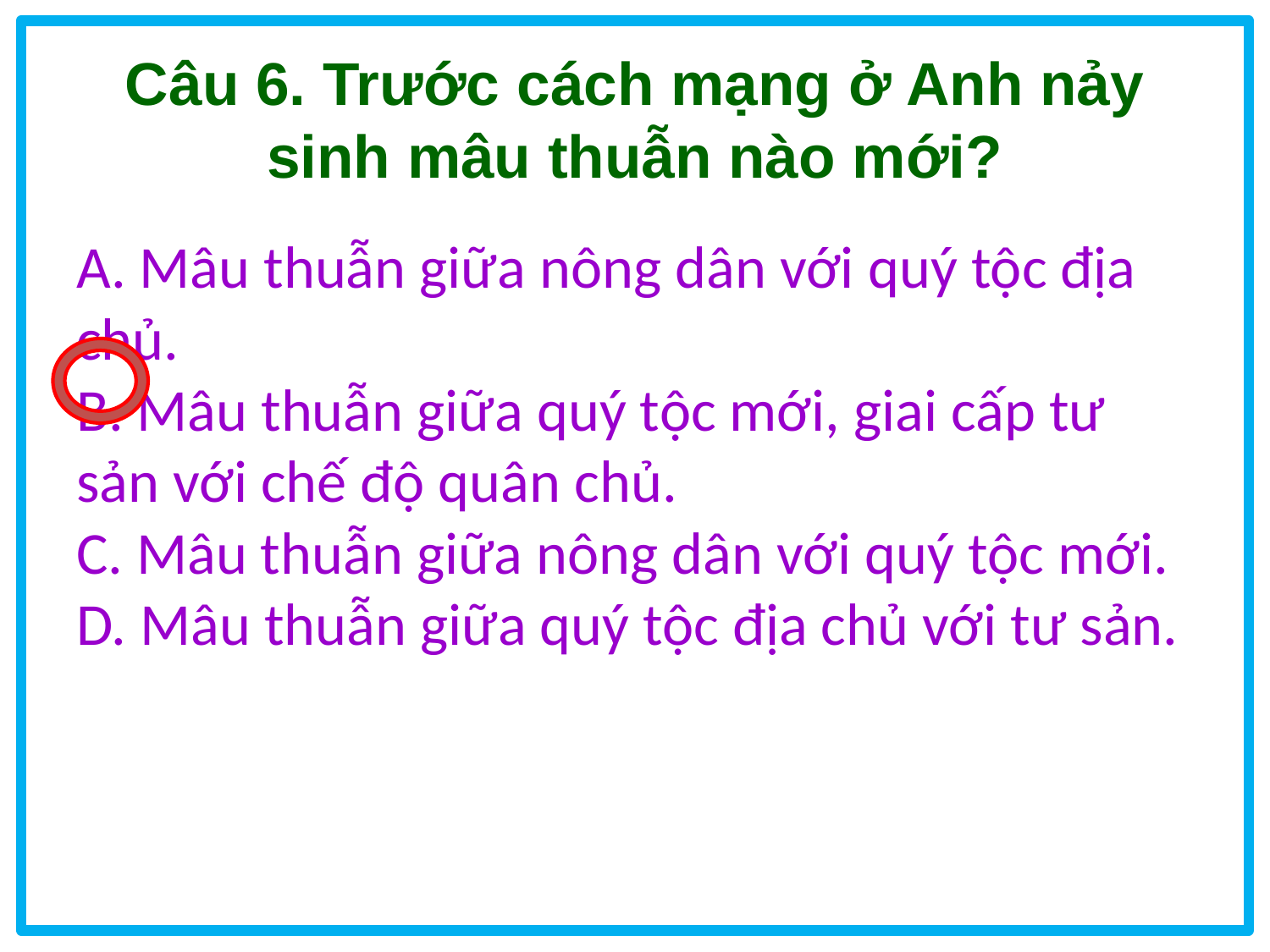

# Câu 6. Trước cách mạng ở Anh nảy sinh mâu thuẫn nào mới?
A. Mâu thuẫn giữa nông dân với quý tộc địa chủ.
B. Mâu thuẫn giữa quý tộc mới, giai cấp tư sản với chế độ quân chủ.
C. Mâu thuẫn giữa nông dân với quý tộc mới.
D. Mâu thuẫn giữa quý tộc địa chủ với tư sản.